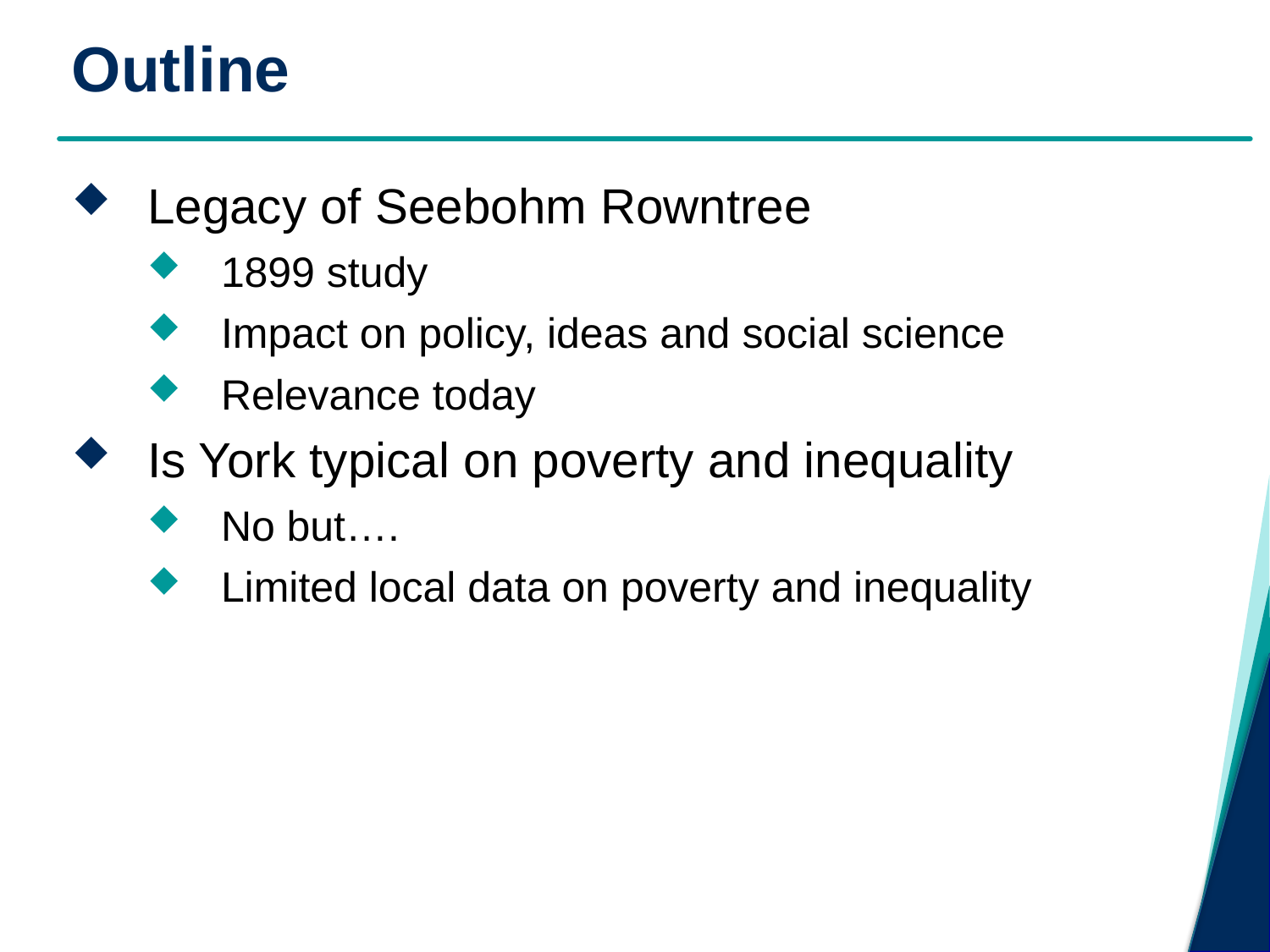

# Outline
Legacy of Seebohm Rowntree
1899 study
Impact on policy, ideas and social science
Relevance today
Is York typical on poverty and inequality
No but….
Limited local data on poverty and inequality